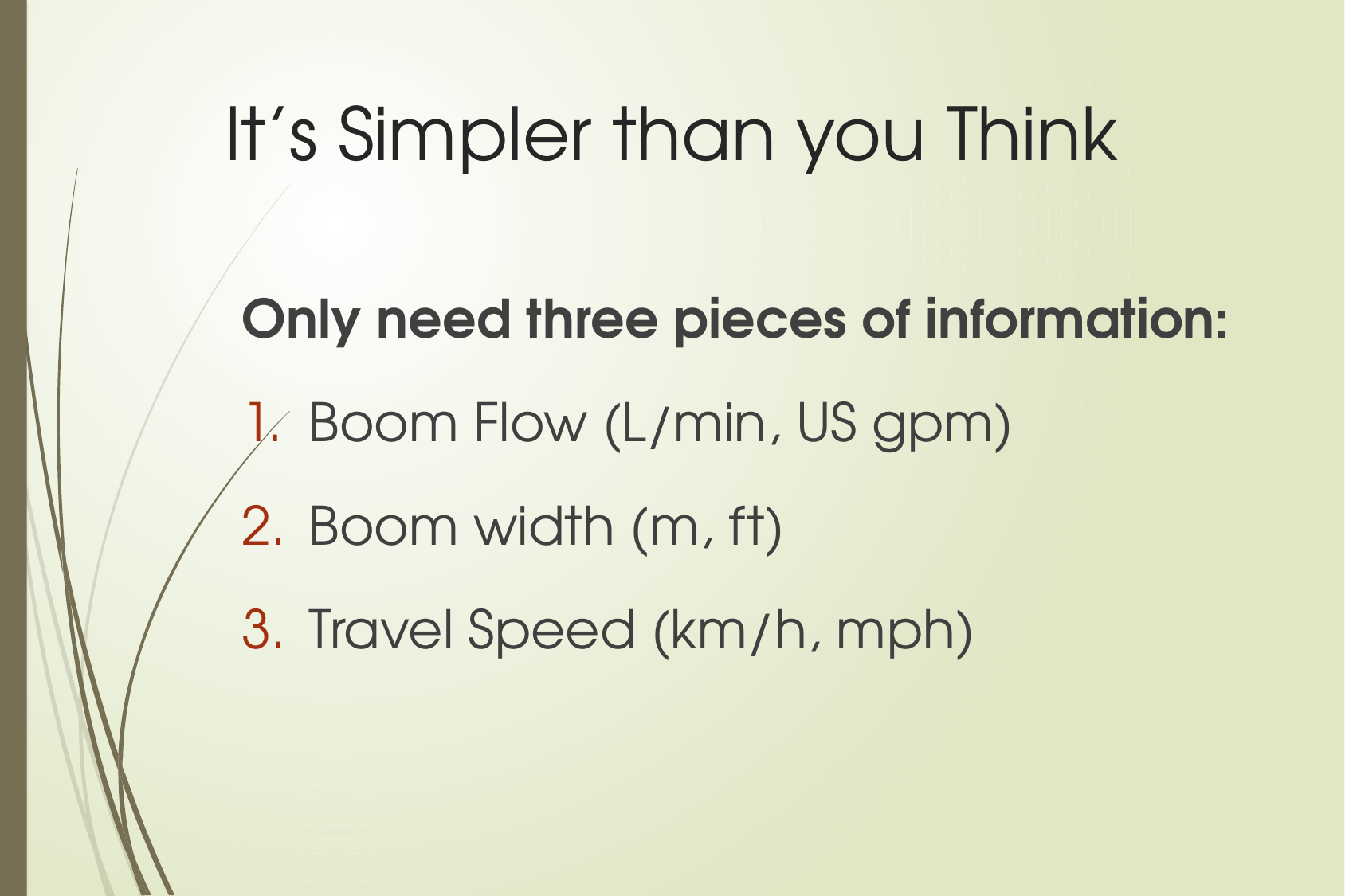

# It’s Simpler than you Think
Only need three pieces of information:
Boom Flow (L/min, US gpm)
Boom width (m, ft)
Travel Speed (km/h, mph)